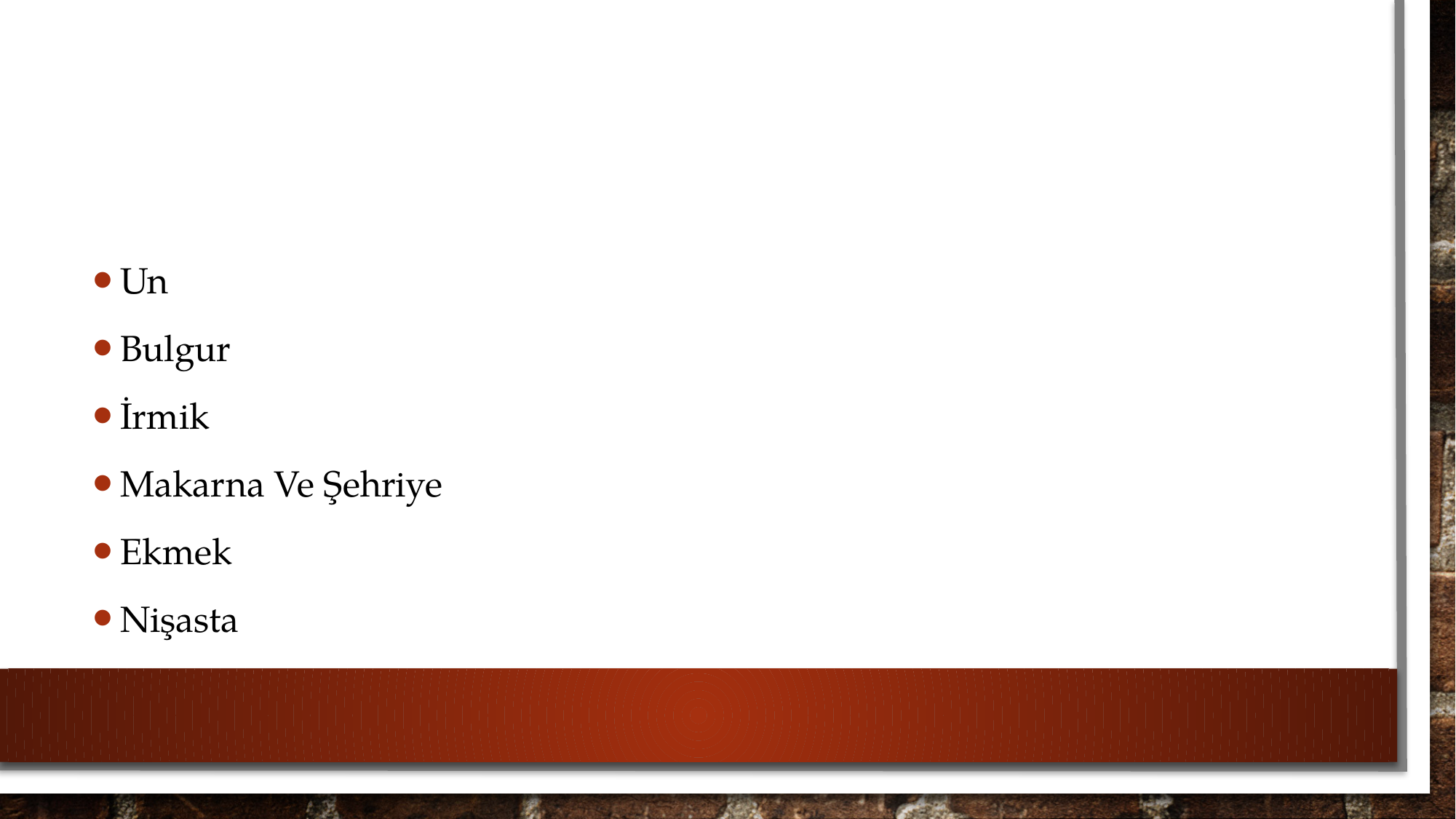

#
Un
Bulgur
İrmik
Makarna Ve Şehriye
Ekmek
Nişasta